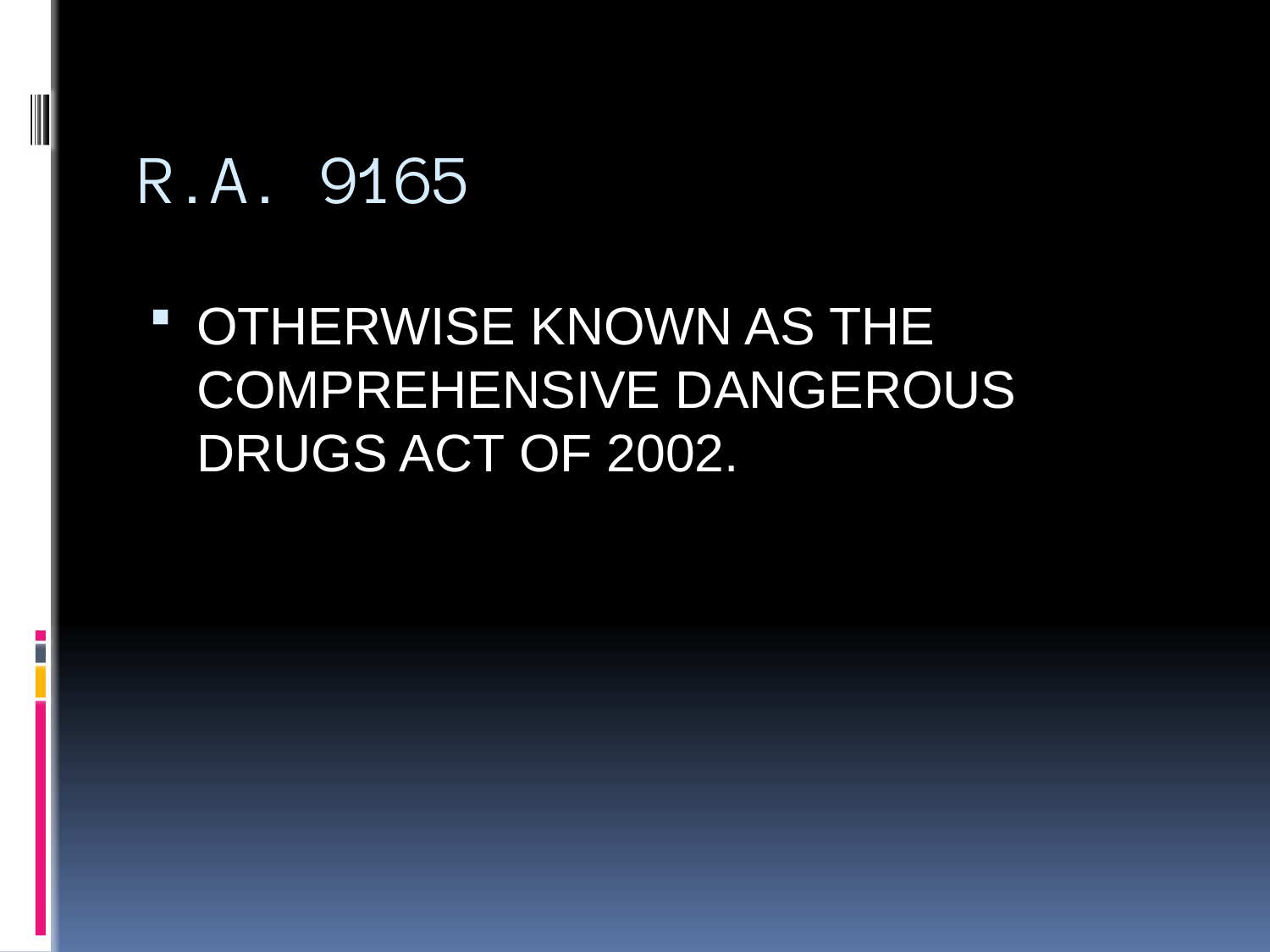

# R.A. 9165
OTHERWISE KNOWN AS THE COMPREHENSIVE DANGEROUS DRUGS ACT OF 2002.